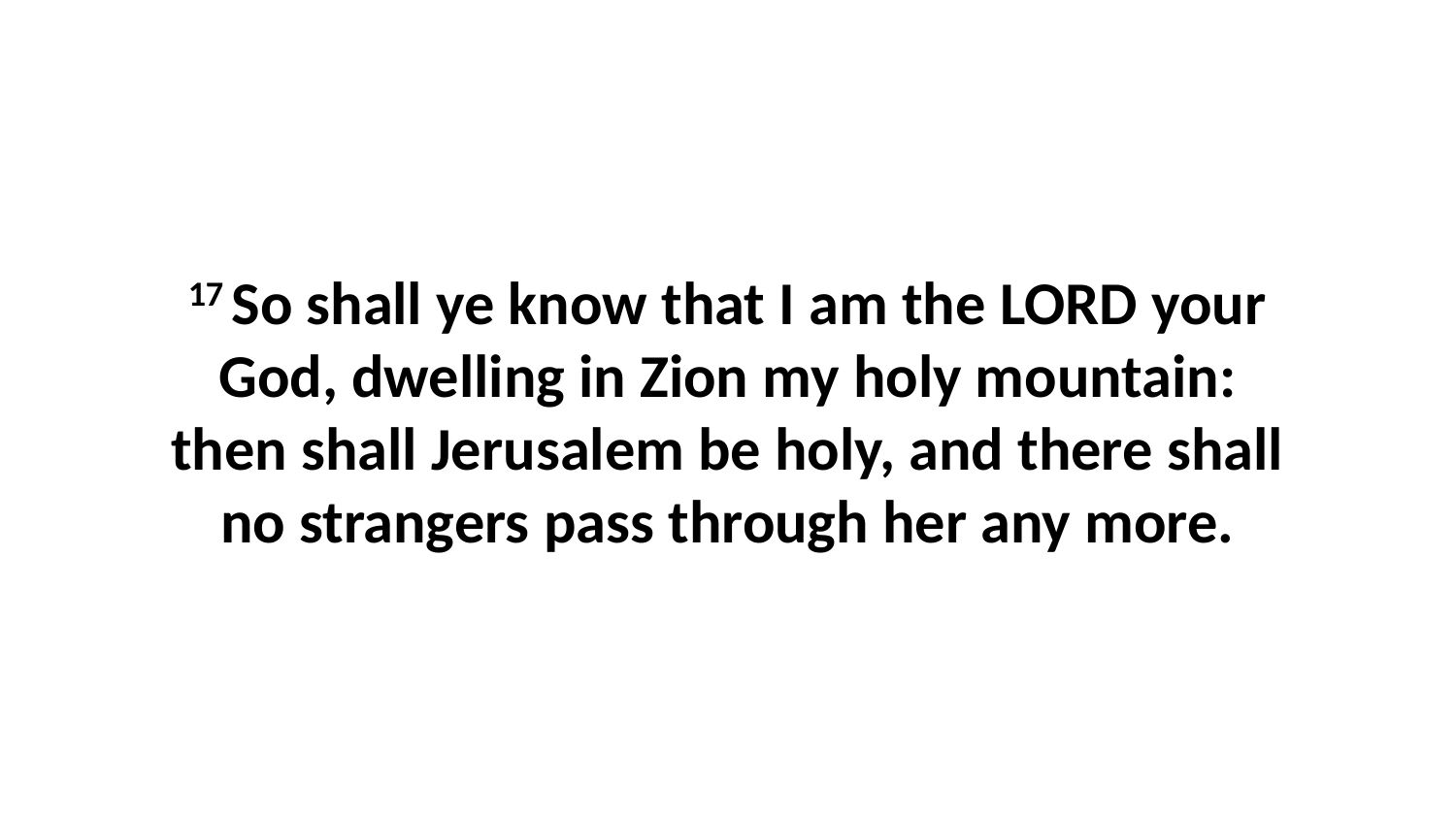

17 So shall ye know that I am the LORD your God, dwelling in Zion my holy mountain: then shall Jerusalem be holy, and there shall no strangers pass through her any more.